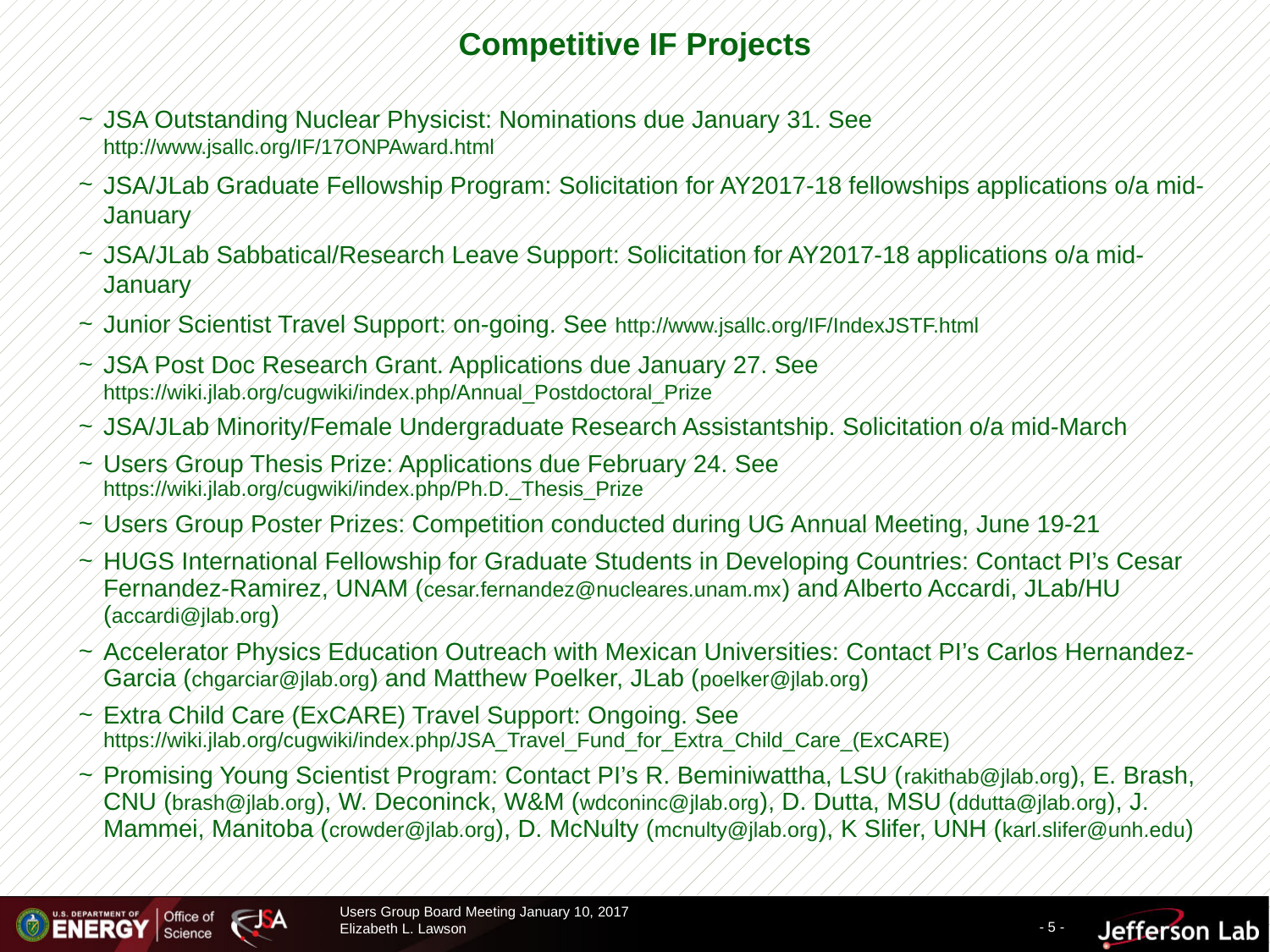

Competitive IF Projects
JSA Outstanding Nuclear Physicist: Nominations due January 31. See http://www.jsallc.org/IF/17ONPAward.html
JSA/JLab Graduate Fellowship Program: Solicitation for AY2017-18 fellowships applications o/a mid-January
JSA/JLab Sabbatical/Research Leave Support: Solicitation for AY2017-18 applications o/a mid-January
Junior Scientist Travel Support: on-going. See http://www.jsallc.org/IF/IndexJSTF.html
JSA Post Doc Research Grant. Applications due January 27. See https://wiki.jlab.org/cugwiki/index.php/Annual_Postdoctoral_Prize
JSA/JLab Minority/Female Undergraduate Research Assistantship. Solicitation o/a mid-March
Users Group Thesis Prize: Applications due February 24. See https://wiki.jlab.org/cugwiki/index.php/Ph.D._Thesis_Prize
Users Group Poster Prizes: Competition conducted during UG Annual Meeting, June 19-21
HUGS International Fellowship for Graduate Students in Developing Countries: Contact PI’s Cesar Fernandez-Ramirez, UNAM (cesar.fernandez@nucleares.unam.mx) and Alberto Accardi, JLab/HU (accardi@jlab.org)
Accelerator Physics Education Outreach with Mexican Universities: Contact PI’s Carlos Hernandez-Garcia (chgarciar@jlab.org) and Matthew Poelker, JLab (poelker@jlab.org)
Extra Child Care (ExCARE) Travel Support: Ongoing. See https://wiki.jlab.org/cugwiki/index.php/JSA_Travel_Fund_for_Extra_Child_Care_(ExCARE)
Promising Young Scientist Program: Contact PI’s R. Beminiwattha, LSU (rakithab@jlab.org), E. Brash, CNU (brash@jlab.org), W. Deconinck, W&M (wdconinc@jlab.org), D. Dutta, MSU (ddutta@jlab.org), J. Mammei, Manitoba (crowder@jlab.org), D. McNulty (mcnulty@jlab.org), K Slifer, UNH (karl.slifer@unh.edu)
Users Group Board Meeting January 10, 2017
Elizabeth L. Lawson
- 5 -